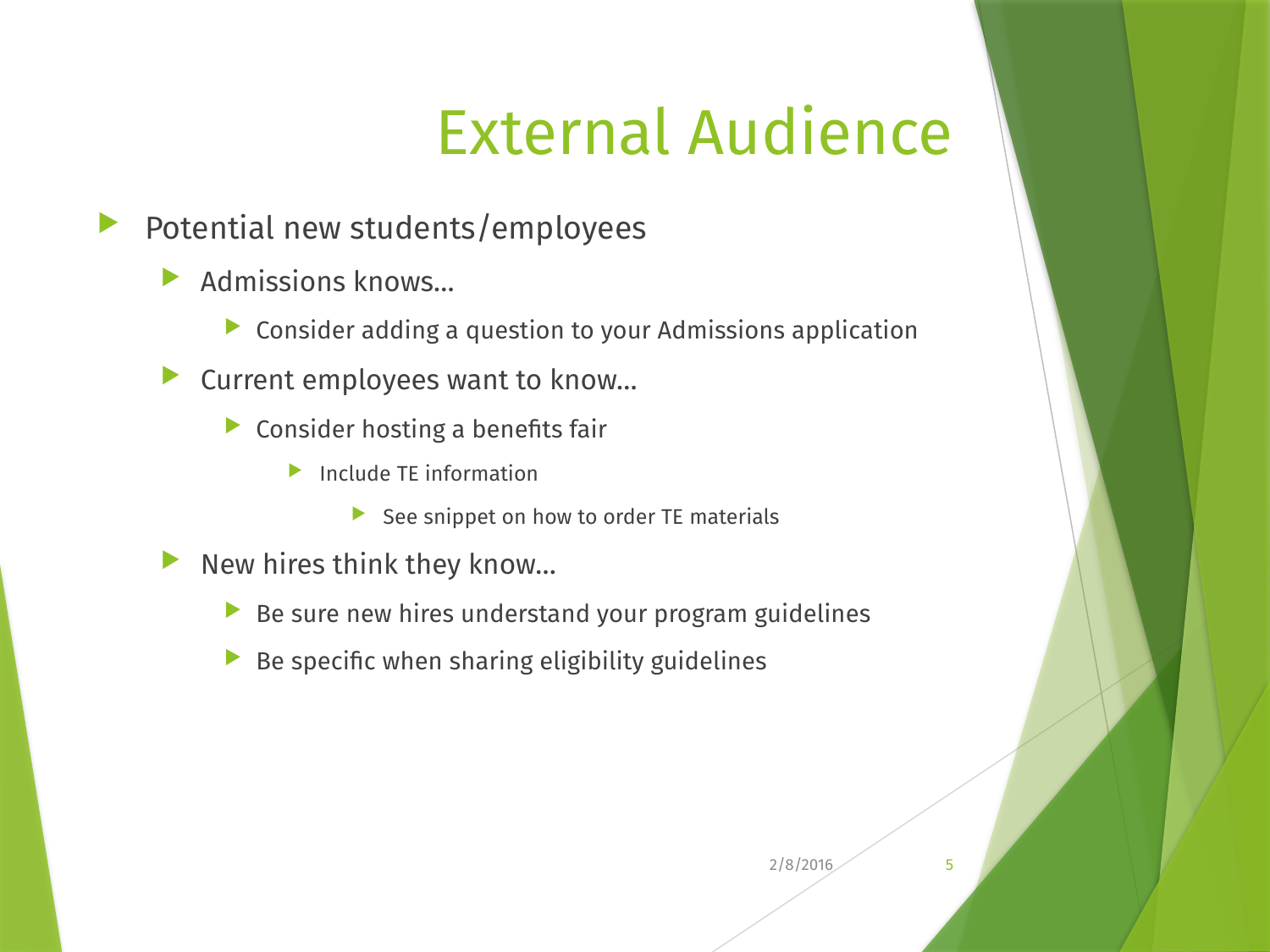

# External Audience
Potential new students/employees
Admissions knows…
Consider adding a question to your Admissions application
Current employees want to know…
Consider hosting a benefits fair
Include TE information
See snippet on how to order TE materials
New hires think they know…
Be sure new hires understand your program guidelines
Be specific when sharing eligibility guidelines
2/8/2016
5